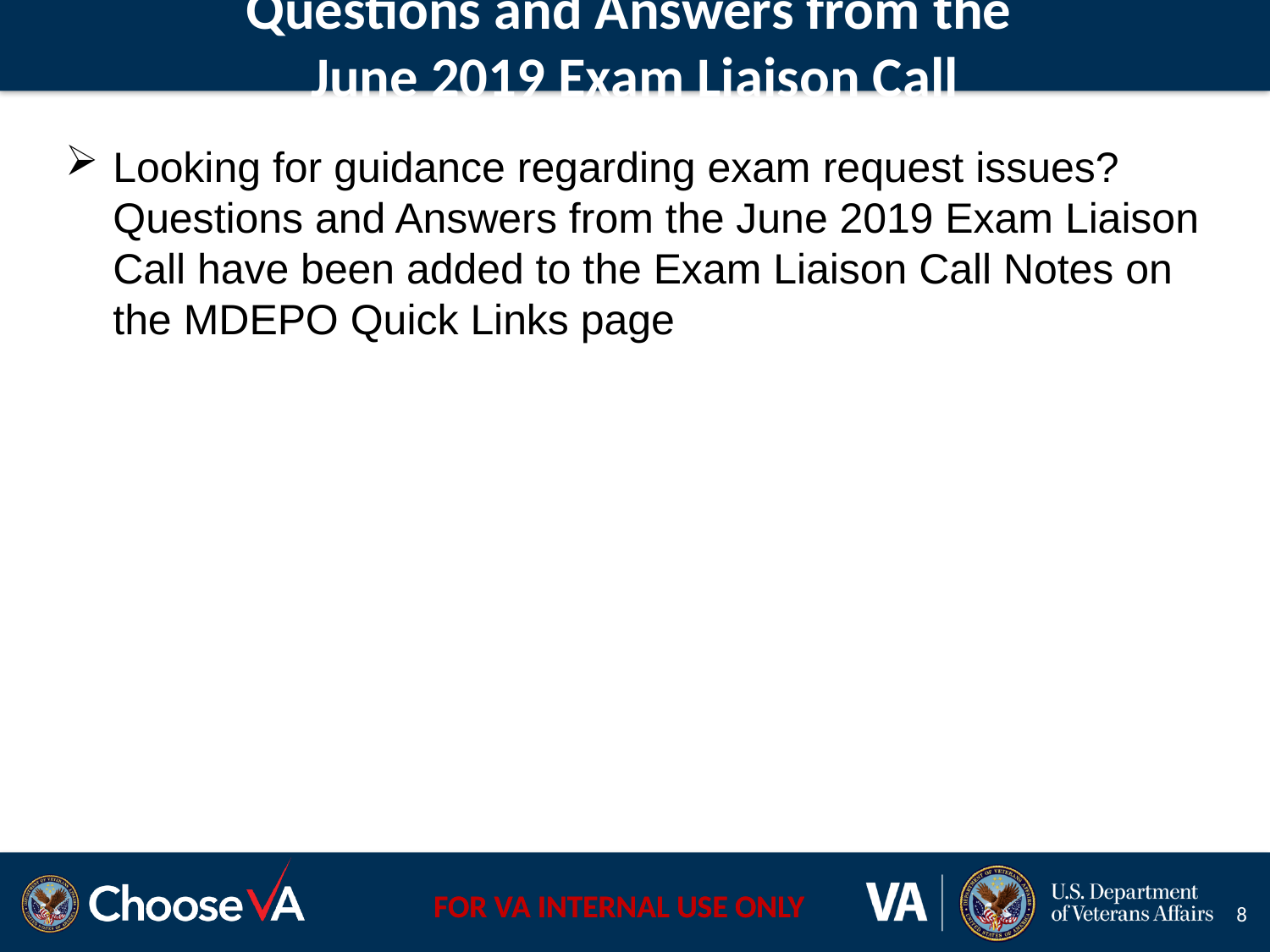

# Questions and Answers from the June 2019 Exam Liaison Call
Looking for guidance regarding exam request issues?  Questions and Answers from the June 2019 Exam Liaison Call have been added to the Exam Liaison Call Notes on the MDEPO Quick Links page
8